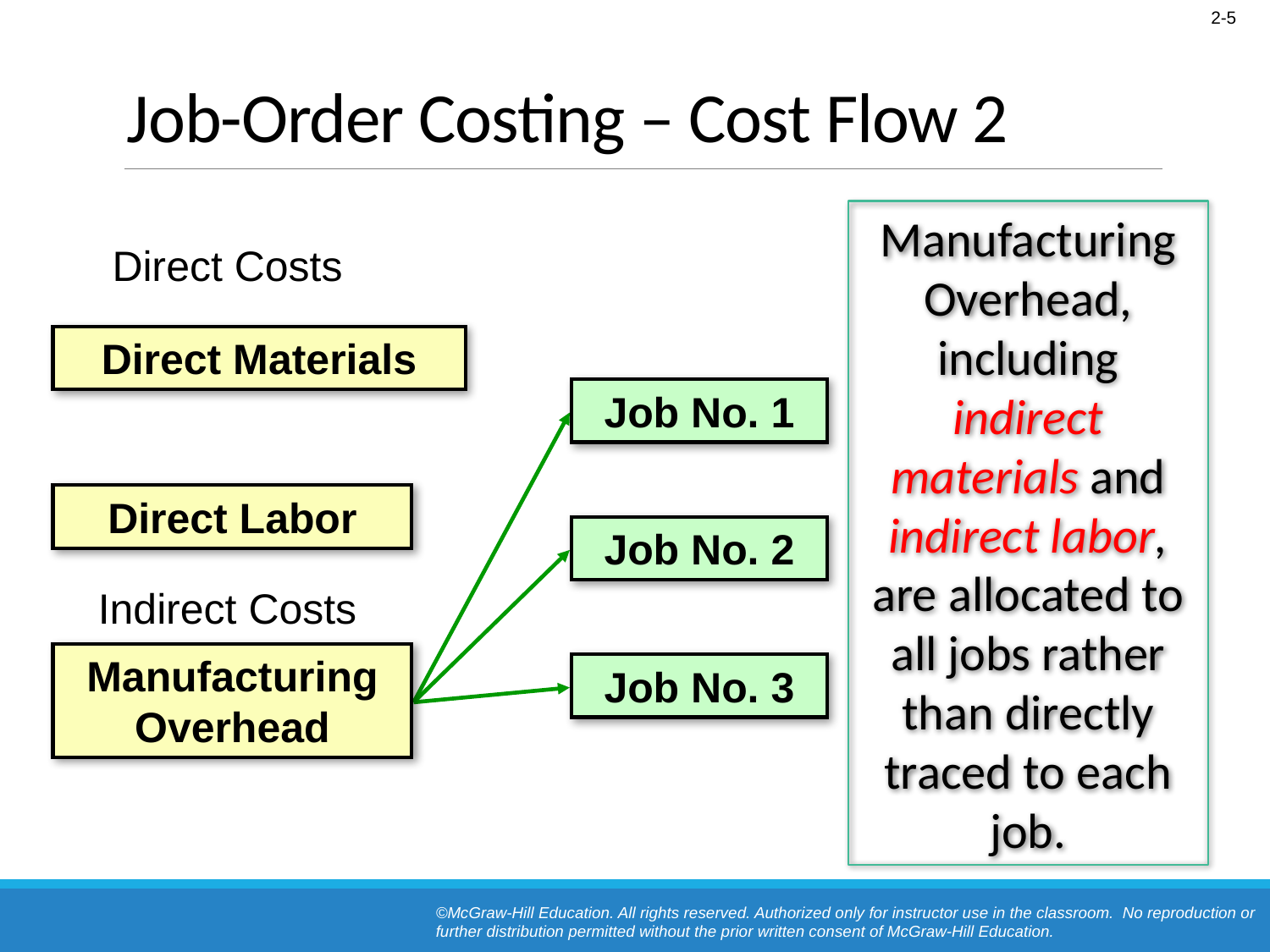

# Job-Order Costing – Cost Flow 2
Manufacturing Overhead, including indirect materials and indirect labor, are allocated to all jobs rather than directly traced to each job.
Direct Costs
Direct Materials
Job No. 1
Direct Labor
Job No. 2
Indirect Costs
Manufacturing Overhead
Job No. 3